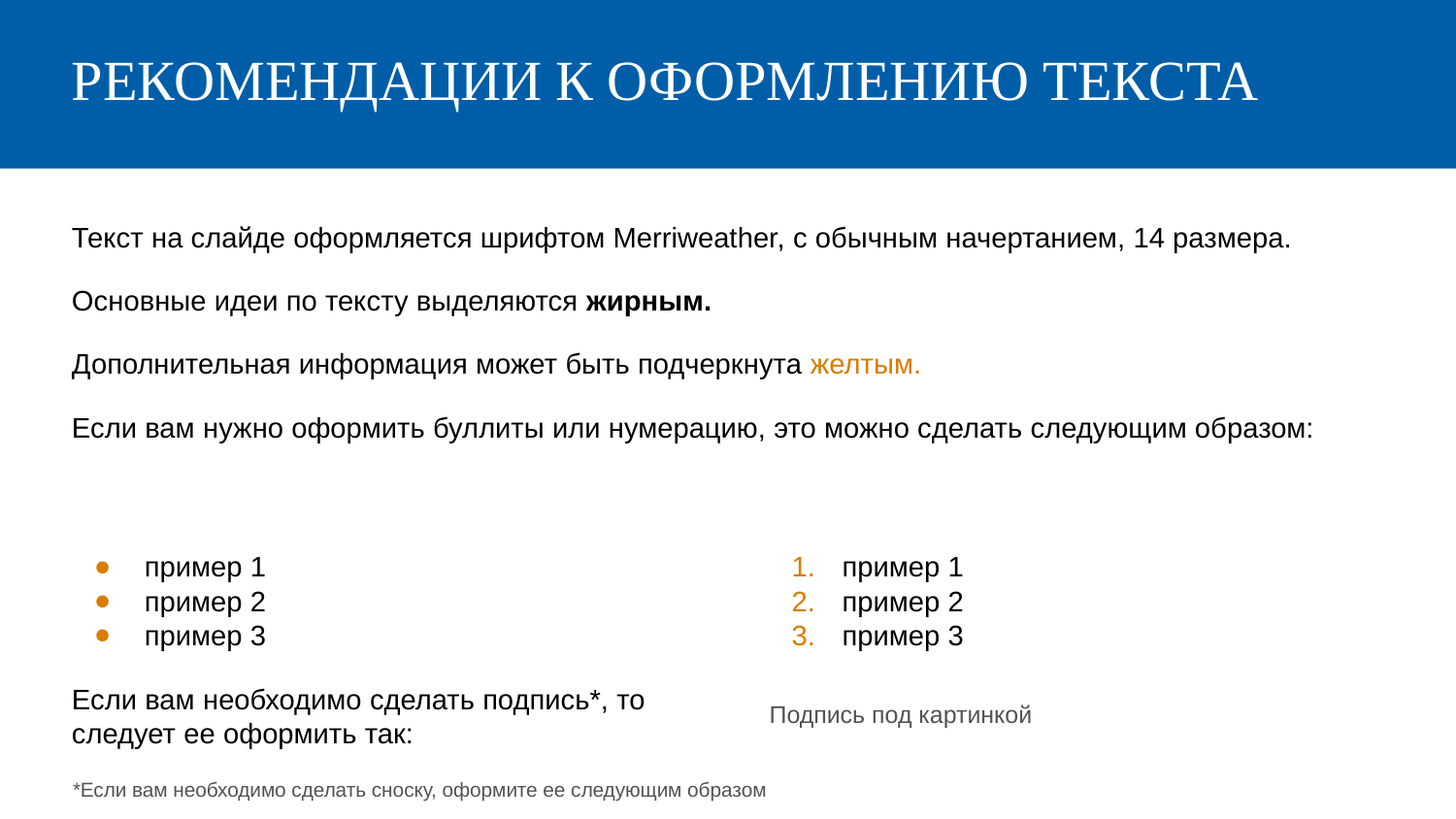

# РЕКОМЕНДАЦИИ К ОФОРМЛЕНИЮ ТЕКСТА
Текст на слайде оформляется шрифтом Merriweather, с обычным начертанием, 14 размера.
Основные идеи по тексту выделяются жирным.
Дополнительная информация может быть подчеркнута желтым.
Если вам нужно оформить буллиты или нумерацию, это можно сделать следующим образом:
пример 1
пример 2
пример 3
пример 1
пример 2
пример 3
Если вам необходимо сделать подпись*, то следует ее оформить так:
Подпись под картинкой
*Если вам необходимо сделать сноску, оформите ее следующим образом